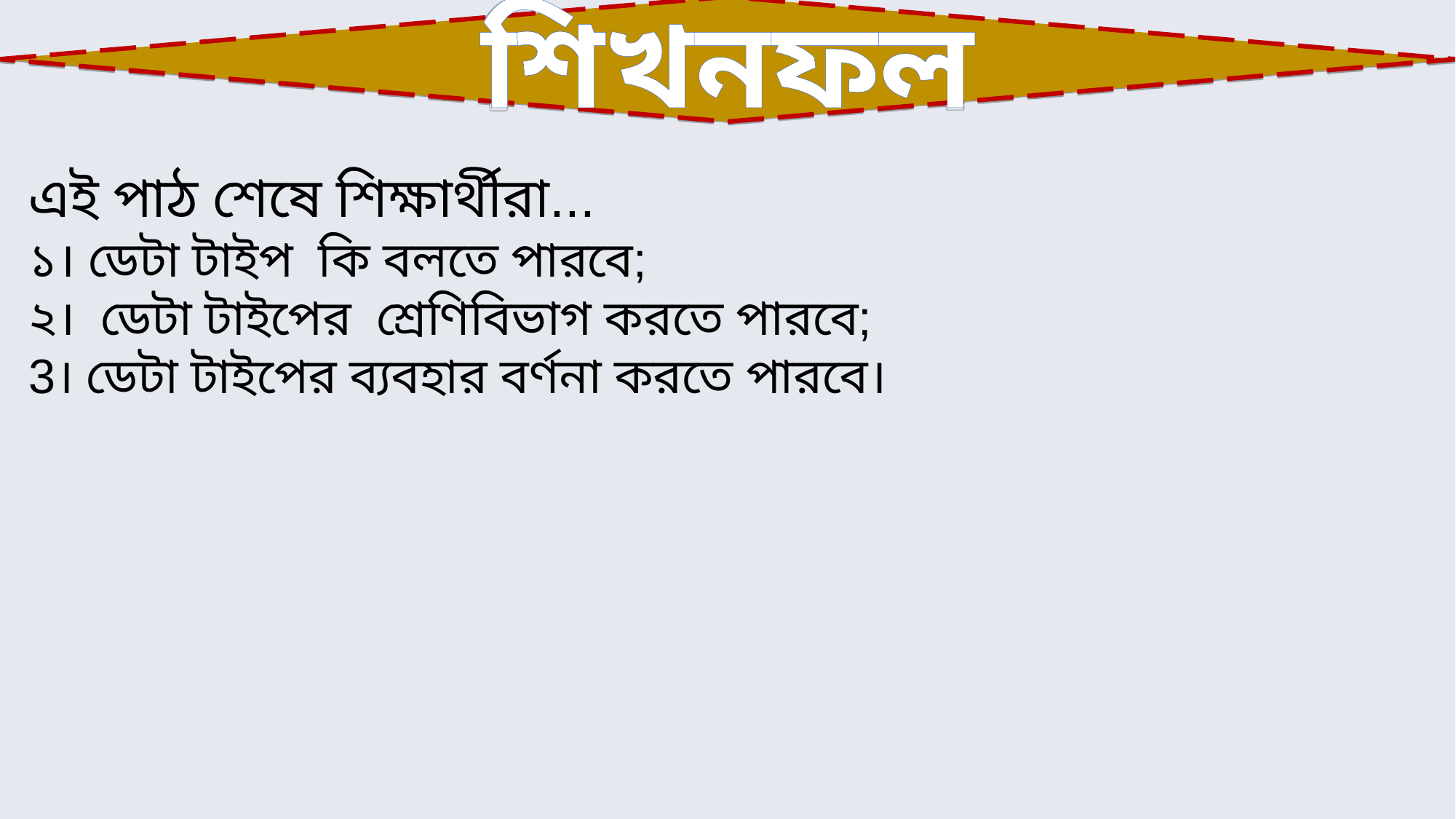

শিখনফল
এই পাঠ শেষে শিক্ষার্থীরা...
১। ডেটা টাইপ  কি বলতে পারবে;
২।  ডেটা টাইপের  শ্রেণিবিভাগ করতে পারবে;
3। ডেটা টাইপের ব্যবহার বর্ণনা করতে পারবে।